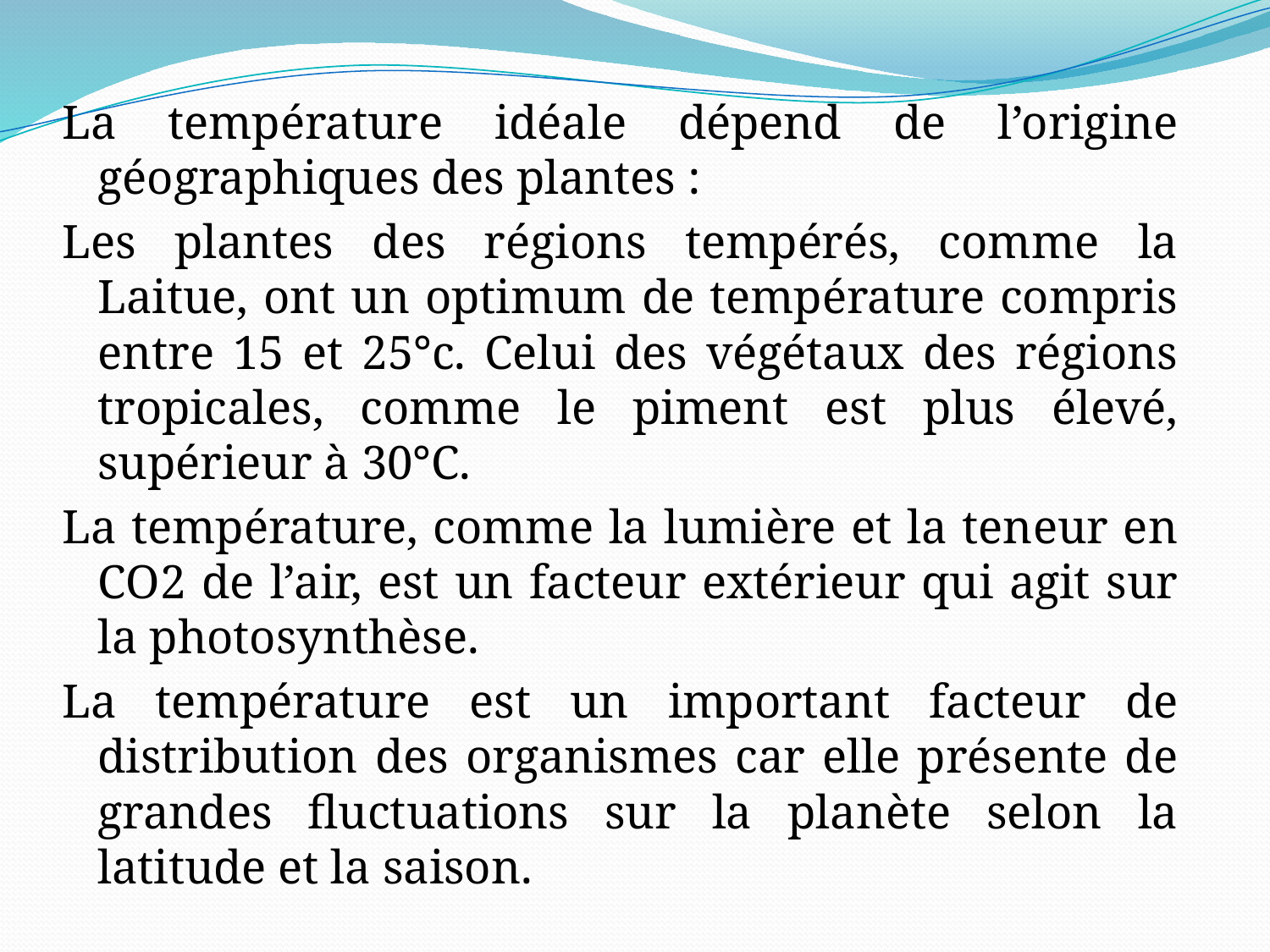

La température idéale dépend de l’origine géographiques des plantes :
Les plantes des régions tempérés, comme la Laitue, ont un optimum de température compris entre 15 et 25°c. Celui des végétaux des régions tropicales, comme le piment est plus élevé, supérieur à 30°C.
La température, comme la lumière et la teneur en CO2 de l’air, est un facteur extérieur qui agit sur la photosynthèse.
La température est un important facteur de distribution des organismes car elle présente de grandes fluctuations sur la planète selon la latitude et la saison.